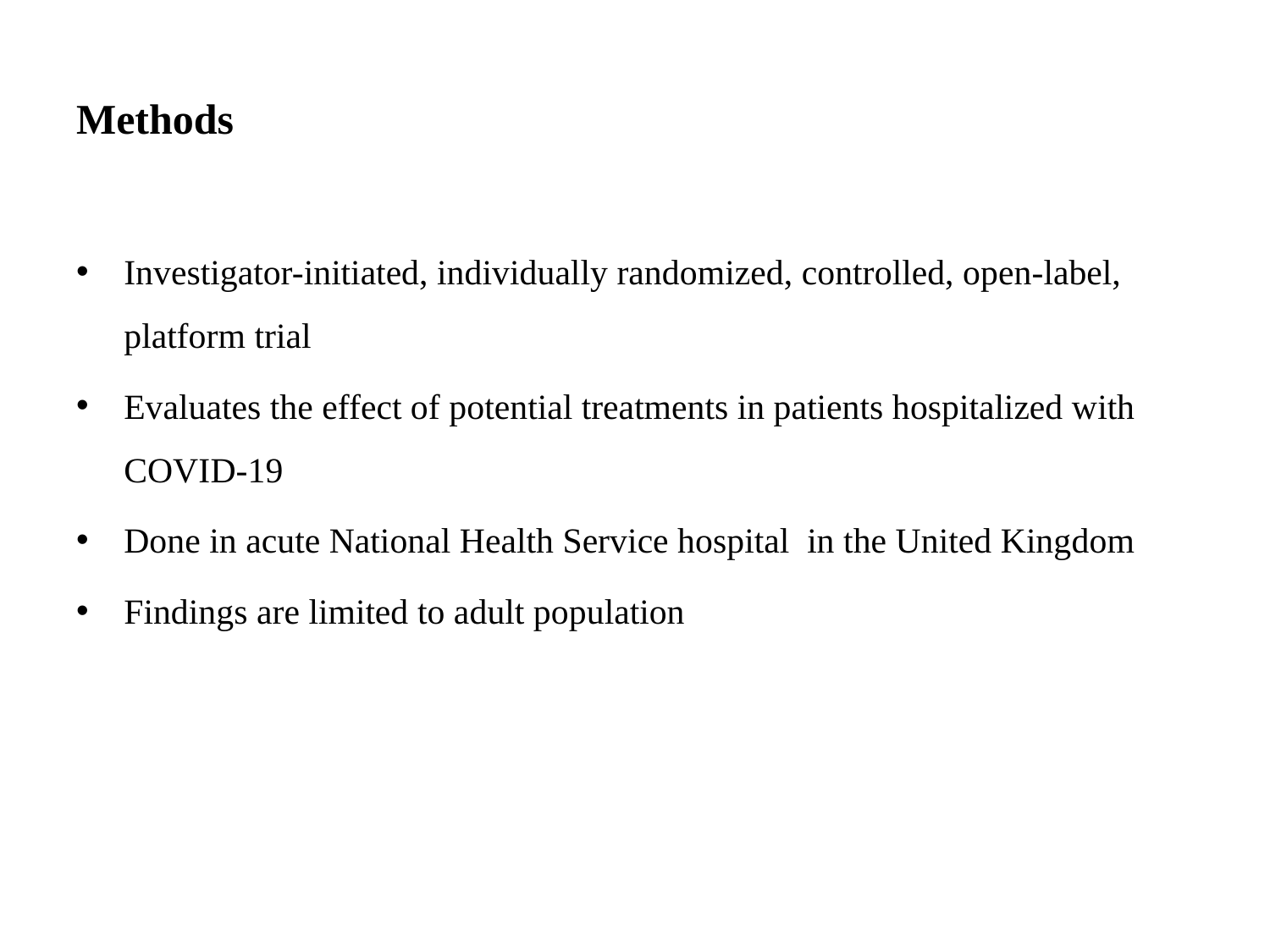

# Methods
Investigator-initiated, individually randomized, controlled, open-label, platform trial
Evaluates the effect of potential treatments in patients hospitalized with COVID-19
Done in acute National Health Service hospital  in the United Kingdom
Findings are limited to adult population